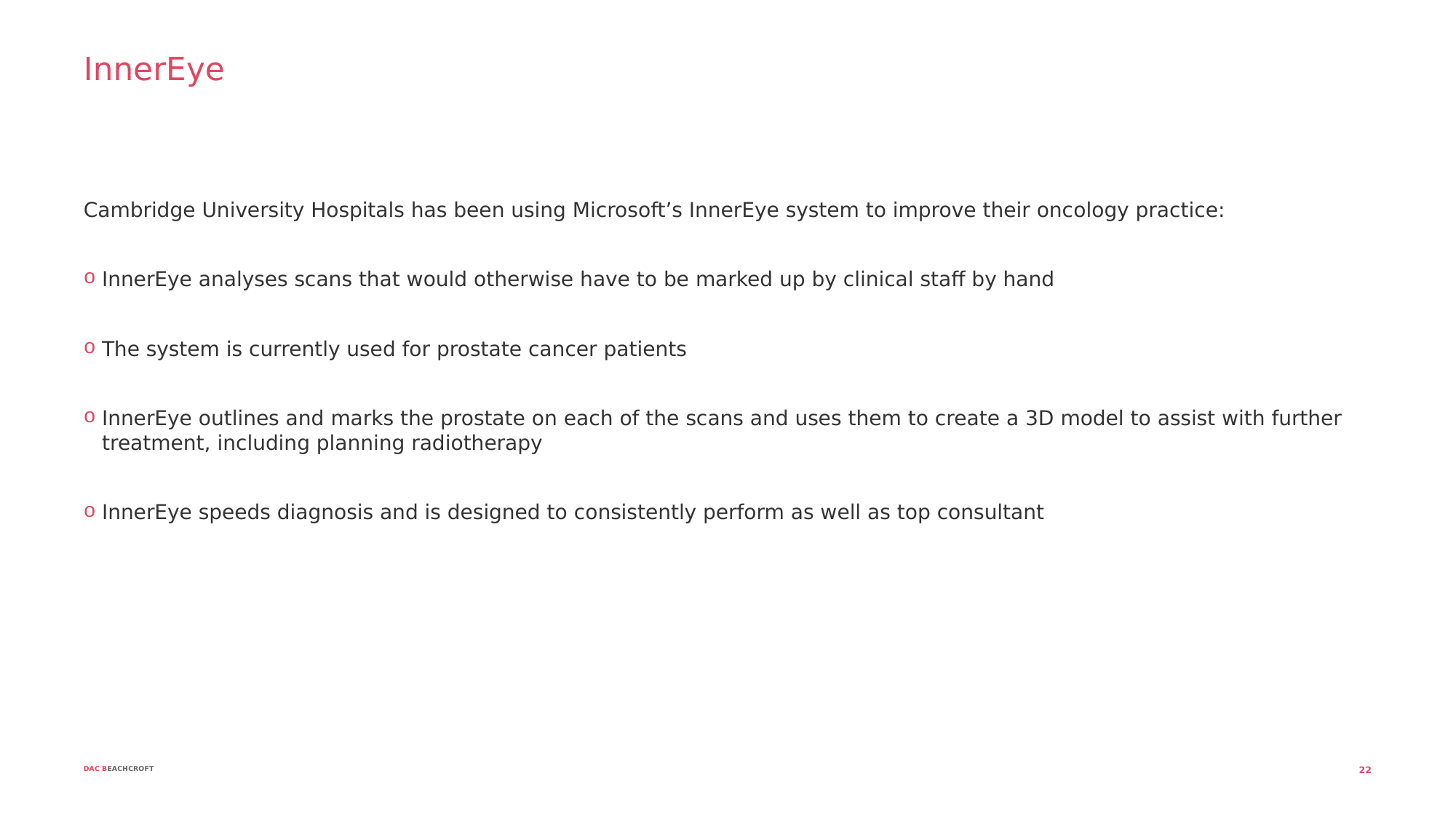

# InnerEye
Cambridge University Hospitals has been using Microsoft’s InnerEye system to improve their oncology practice:

InnerEye analyses scans that would otherwise have to be marked up by clinical staff by hand

The system is currently used for prostate cancer patients

InnerEye outlines and marks the prostate on each of the scans and uses them to create a 3D model to assist with further treatment, including planning radiotherapy

InnerEye speeds diagnosis and is designed to consistently perform as well as top consultant

22